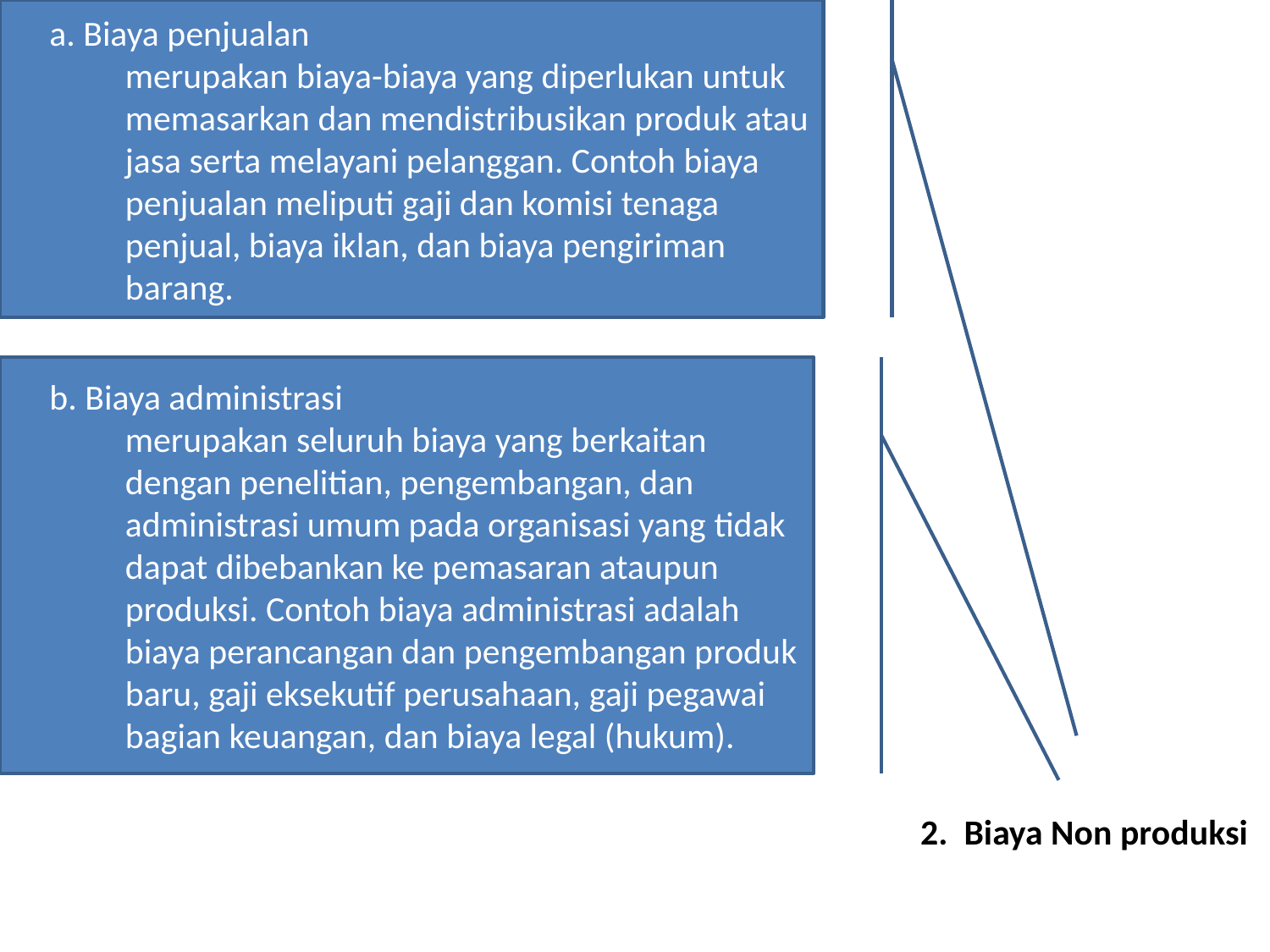

a. Biaya penjualan
merupakan biaya-biaya yang diperlukan untuk memasarkan dan mendistribusikan produk atau jasa serta melayani pelanggan. Contoh biaya penjualan meliputi gaji dan komisi tenaga penjual, biaya iklan, dan biaya pengiriman barang.
b. Biaya administrasi
merupakan seluruh biaya yang berkaitan dengan penelitian, pengembangan, dan administrasi umum pada organisasi yang tidak dapat dibebankan ke pemasaran ataupun produksi. Contoh biaya administrasi adalah biaya perancangan dan pengembangan produk baru, gaji eksekutif perusahaan, gaji pegawai bagian keuangan, dan biaya legal (hukum).
2.  Biaya Non produksi